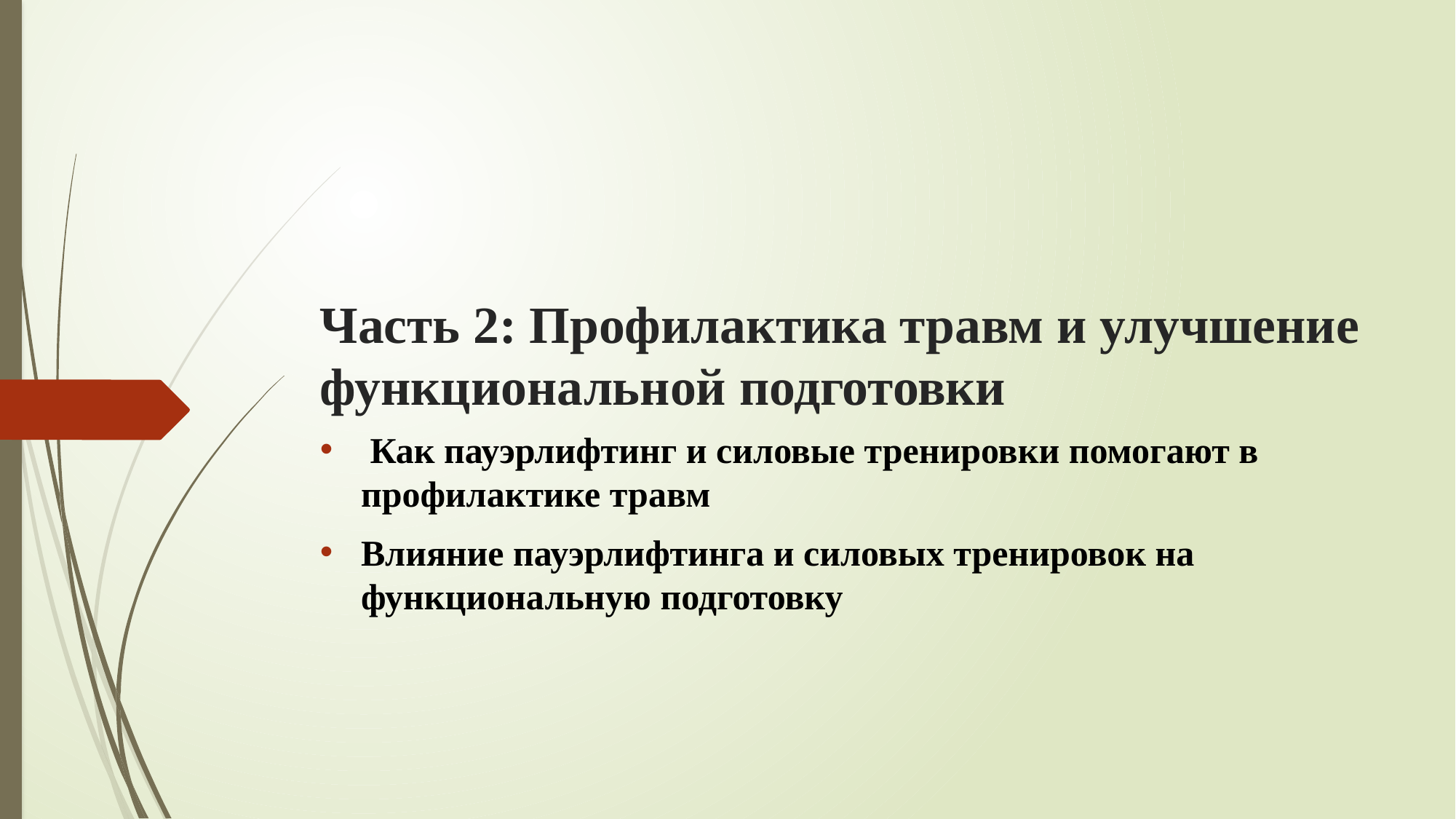

# Часть 2: Профилактика травм и улучшение функциональной подготовки
 Как пауэрлифтинг и силовые тренировки помогают в профилактике травм
Влияние пауэрлифтинга и силовых тренировок на функциональную подготовку